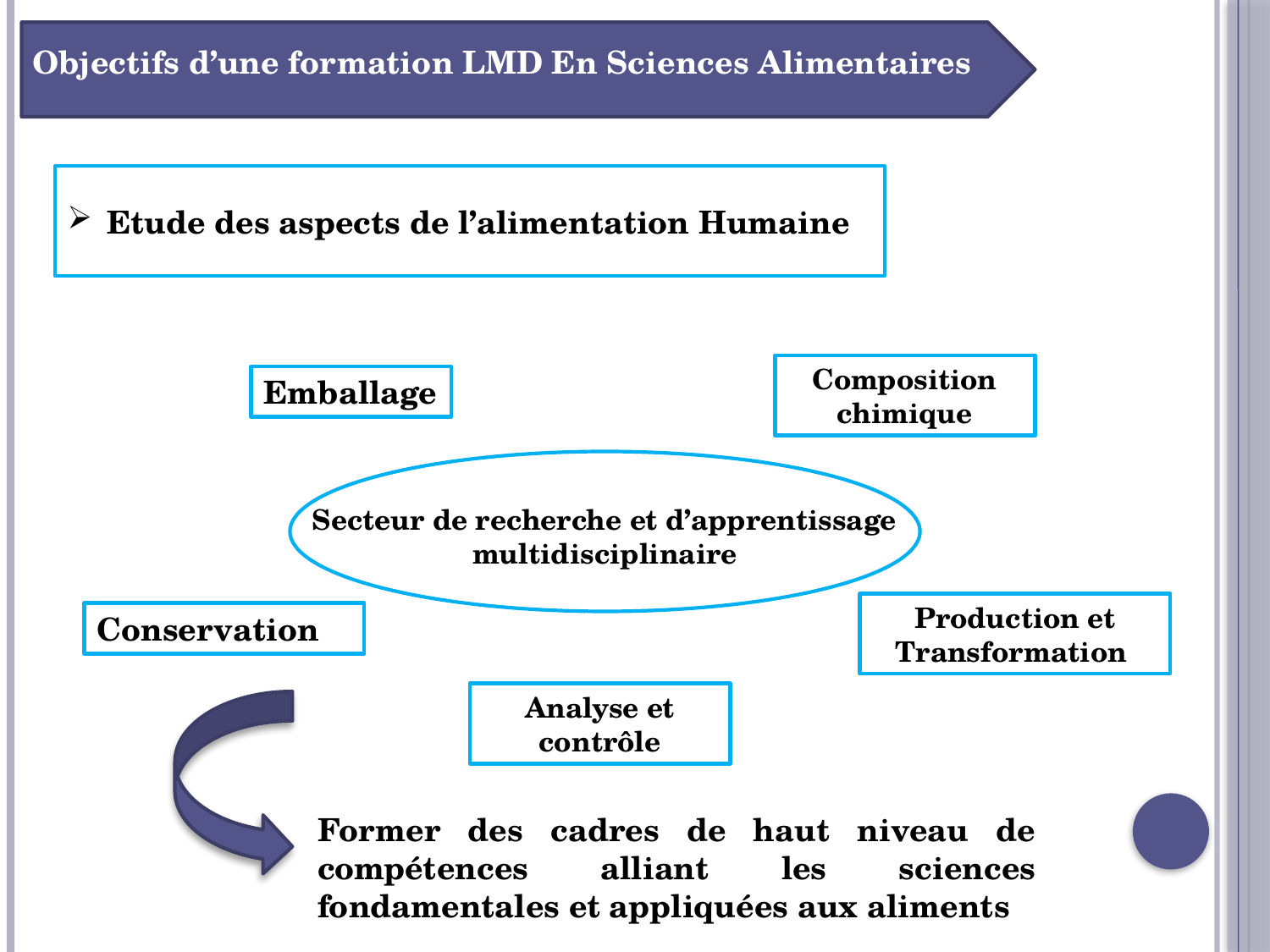

Objectifs d’une formation LMD En Sciences Alimentaires

Etude des aspects de l’alimentation Humaine
Composition chimique
Emballage
Tient compte de toutes les préoccupations actuelles et à venir de l’industrie AA et de l’alimentation humaine

Elle rassemles des savoirs th et prat

Secteur de recherche et d’apprentissage multidisciplinaire
Production et Transformation
Conservation
Analyse et contrôle

Former des cadres de haut niveau de compétences alliant les sciences fondamentales et appliquées aux aliments
La localisation de la filière SA à l’univ de bejaia est cohérente avec l’environnement socio économique de la wilaya de bejaia, cette formation répond à un besoin manifesté par les entreprises de l’AA